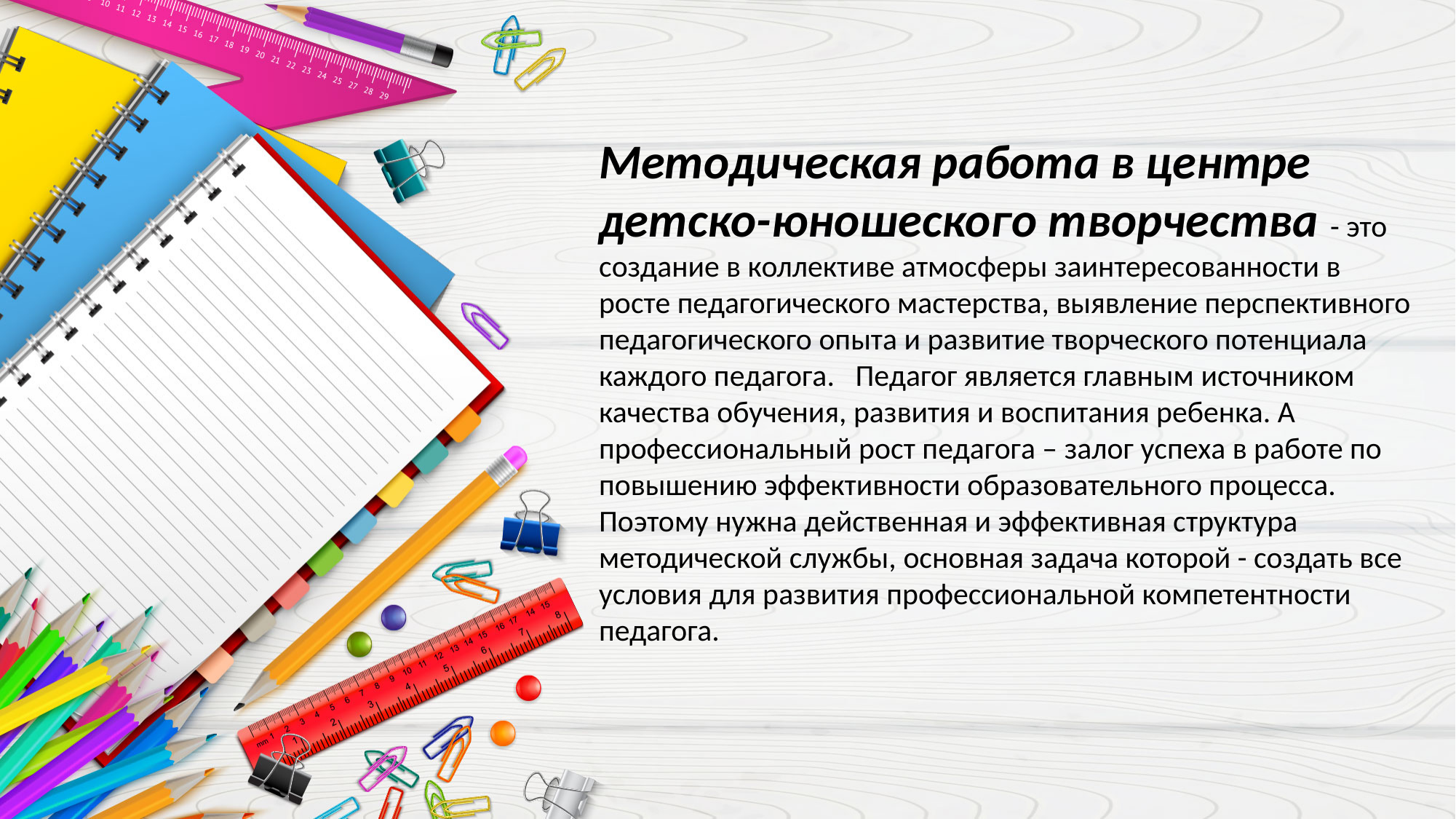

Методическая работа в центре  детско-юношеского творчества - это создание в коллективе атмосферы заинтересованности в росте педагогического мастерства, выявление перспективного педагогического опыта и развитие творческого потенциала каждого педагога.   Педагог является главным источником качества обучения, развития и воспитания ребенка. А профессиональный рост педагога – залог успеха в работе по повышению эффективности образовательного процесса. Поэтому нужна действенная и эффективная структура методической службы, основная задача которой - создать все условия для развития профессиональной компетентности педагога.